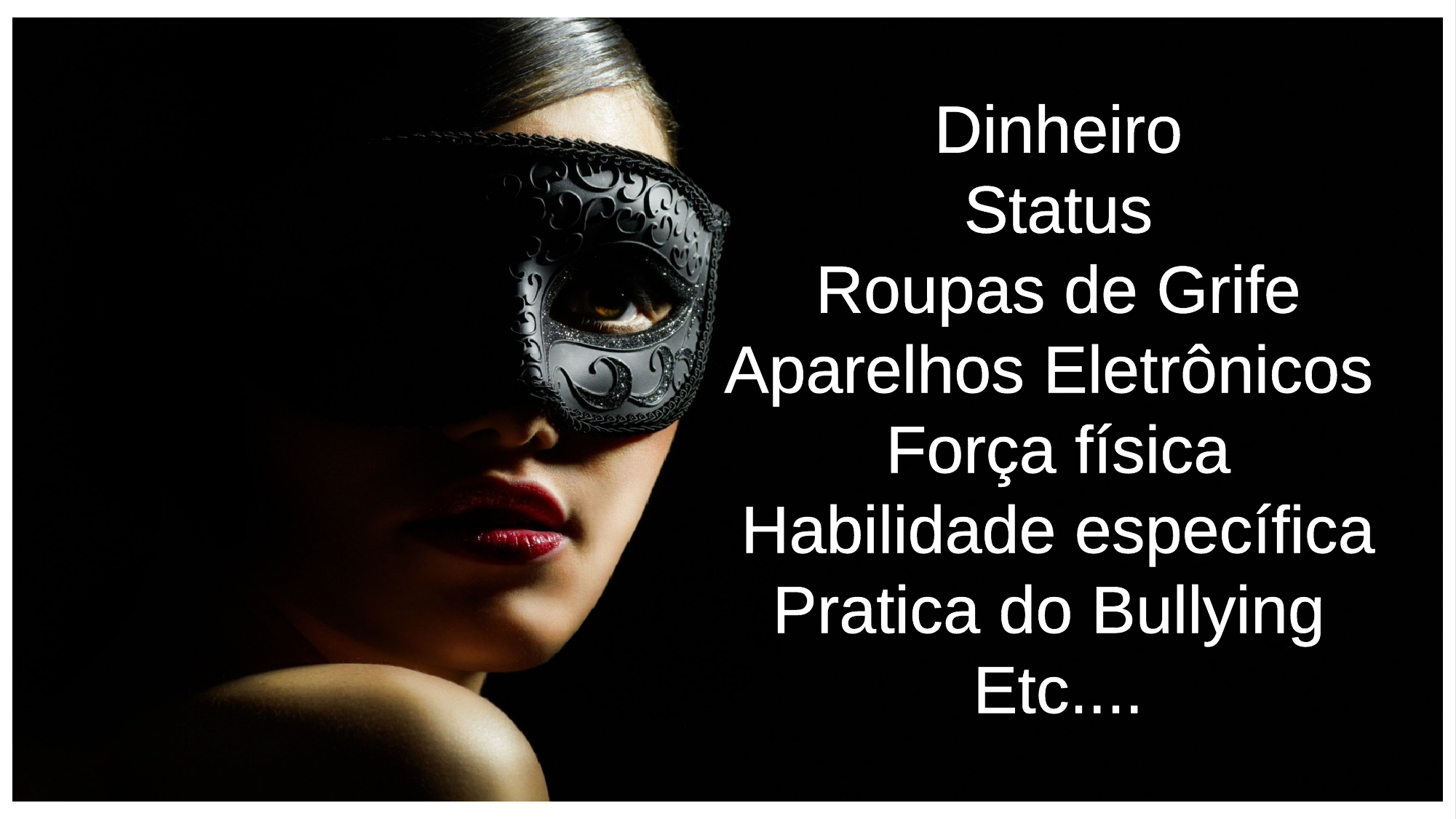

Dinheiro
Status
Roupas de Grife
Aparelhos Eletrônicos
Força física
Habilidade específica
Pratica do Bullying
Etc....